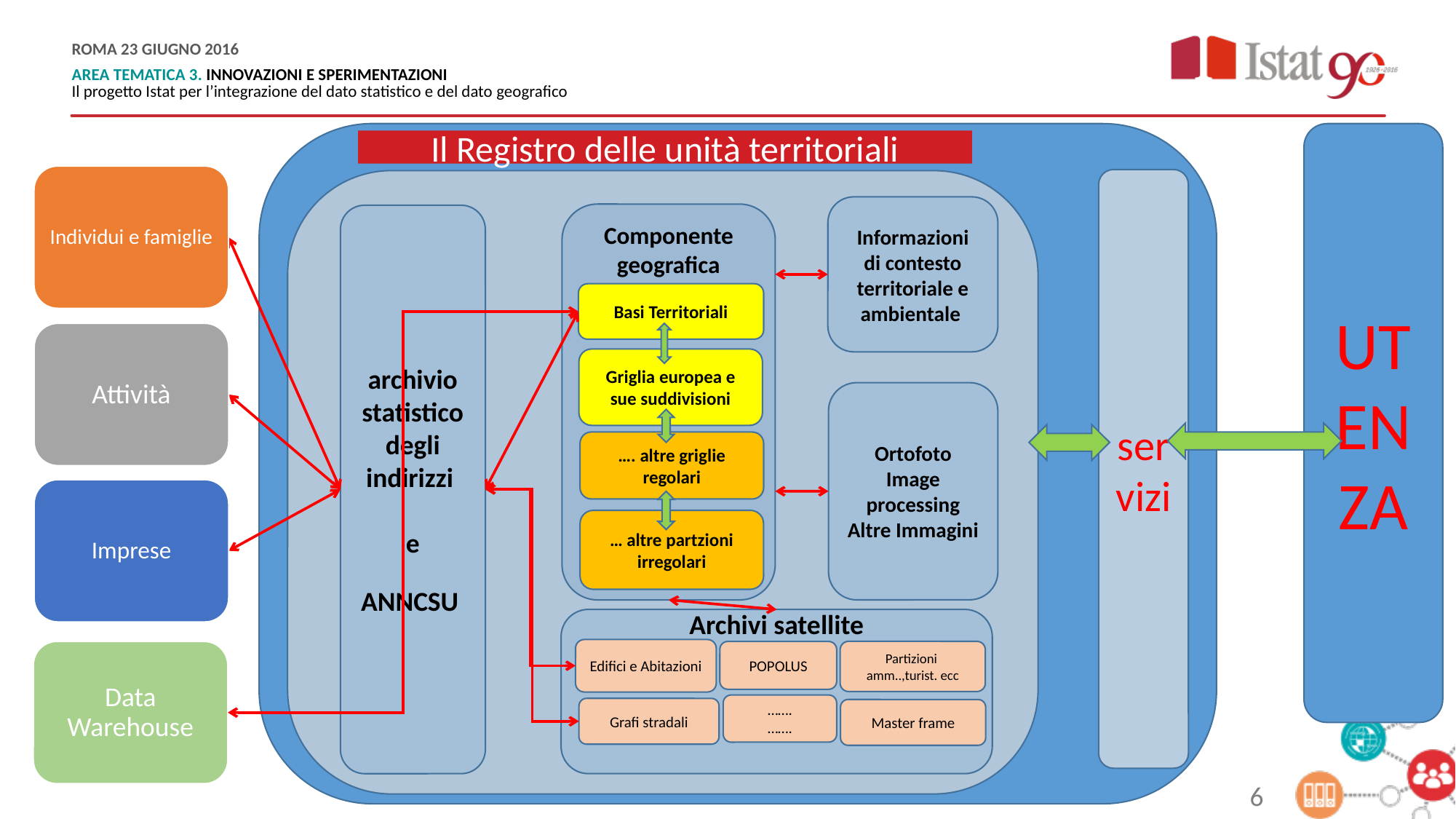

UTENZA
Il Registro delle unità territoriali

Individui e famiglie
servizi

Informazioni di contesto territoriale e ambientale
Componente geografica

archivio statistico degli indirizzi

e

ANNCSU

Basi Territoriali

Attività

Griglia europea e sue suddivisioni
Ortofoto
Image processing
Altre Immagini

…. altre griglie regolari

Imprese

… altre partzioni irregolari

Archivi satellite

Edifici e Abitazioni

Partizioni  amm..,turist. ecc

Data Warehouse
POPOLUS

…….
…….

Grafi stradali

Master frame

6